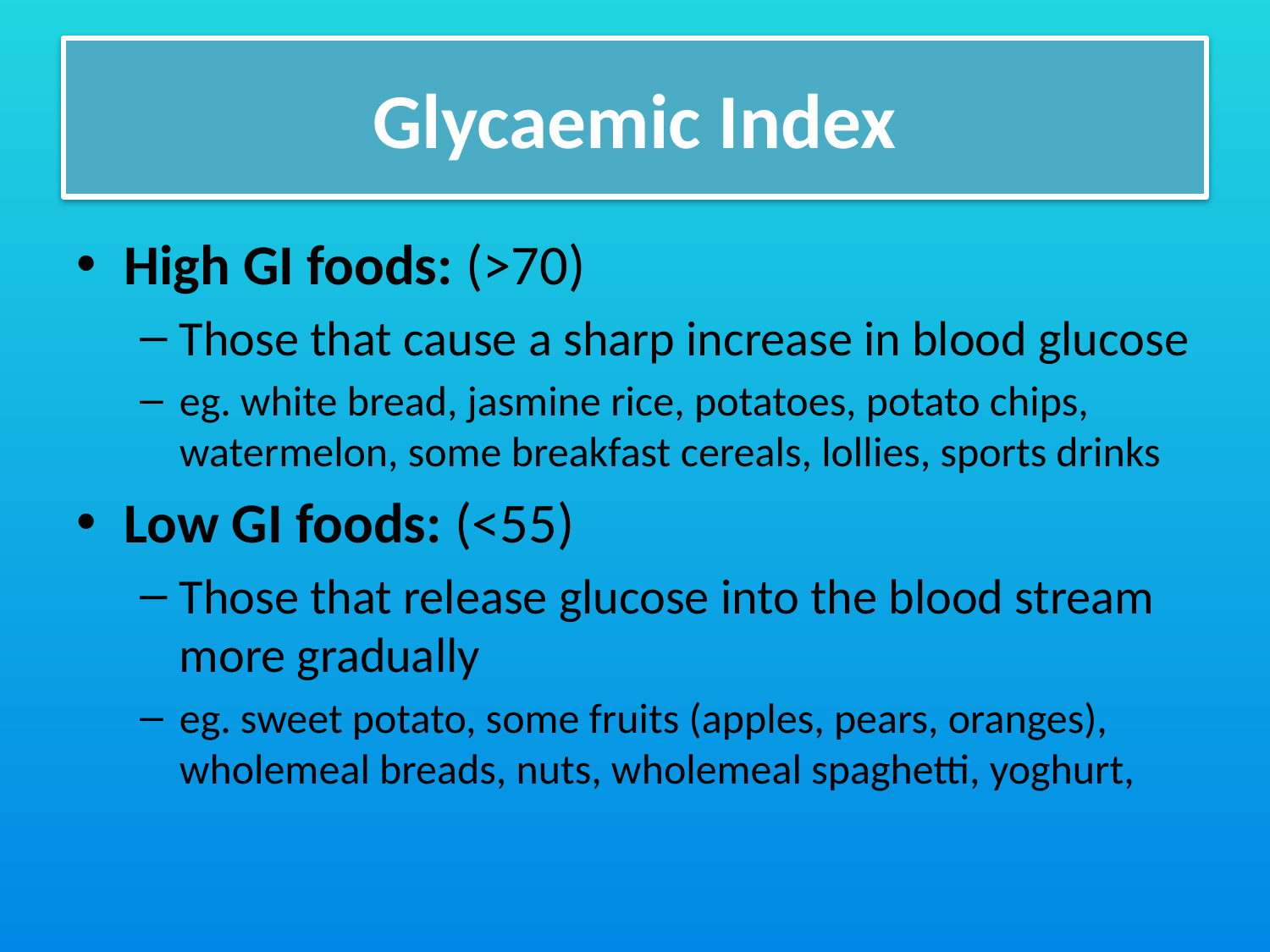

# Glycaemic Index
High GI foods: (>70)
Those that cause a sharp increase in blood glucose
eg. white bread, jasmine rice, potatoes, potato chips, watermelon, some breakfast cereals, lollies, sports drinks
Low GI foods: (<55)
Those that release glucose into the blood stream more gradually
eg. sweet potato, some fruits (apples, pears, oranges), wholemeal breads, nuts, wholemeal spaghetti, yoghurt,